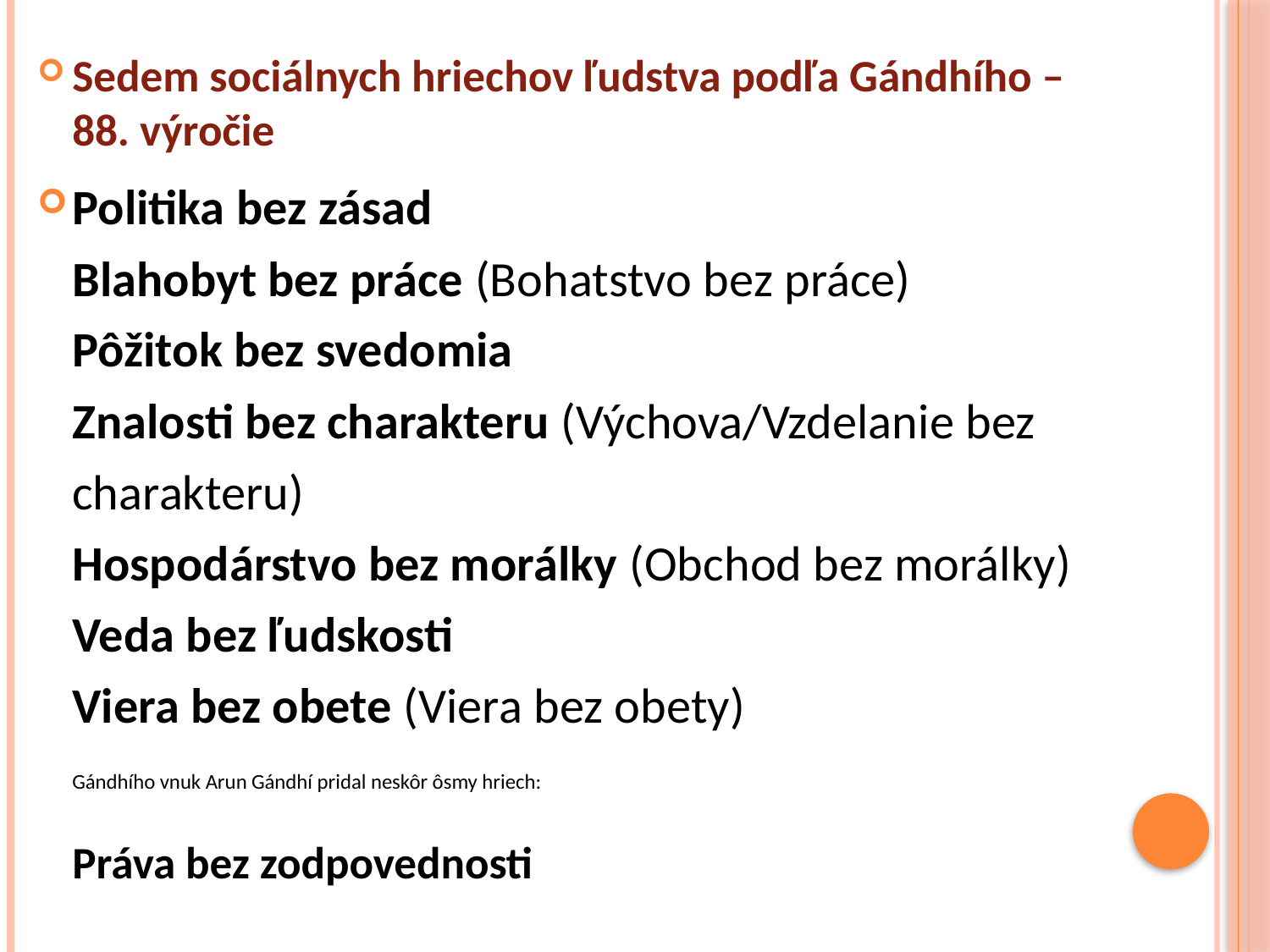

Sedem sociálnych hriechov ľudstva podľa Gándhího – 88. výročie
Politika bez zásad
Blahobyt bez práce (Bohatstvo bez práce)
Pôžitok bez svedomia
Znalosti bez charakteru (Výchova/Vzdelanie bez charakteru)
Hospodárstvo bez morálky (Obchod bez morálky)
Veda bez ľudskosti
Viera bez obete (Viera bez obety)
Gándhího vnuk Arun Gándhí pridal neskôr ôsmy hriech:
Práva bez zodpovednosti